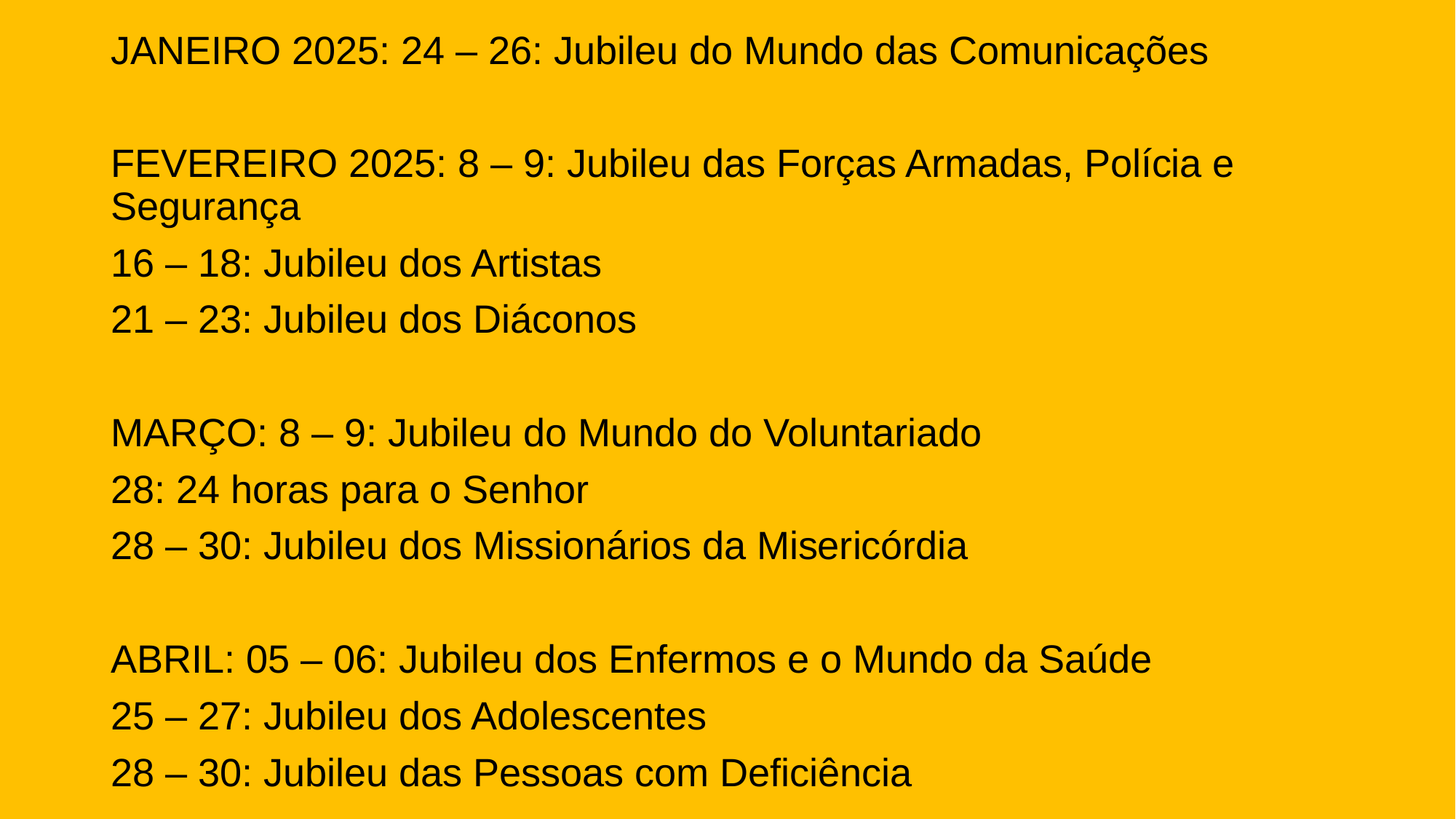

JANEIRO 2025: 24 – 26: Jubileu do Mundo das Comunicações

FEVEREIRO 2025: 8 – 9: Jubileu das Forças Armadas, Polícia e Segurança
16 – 18: Jubileu dos Artistas
21 – 23: Jubileu dos Diáconos

MARÇO: 8 – 9: Jubileu do Mundo do Voluntariado
28: 24 horas para o Senhor
28 – 30: Jubileu dos Missionários da Misericórdia

ABRIL: 05 – 06: Jubileu dos Enfermos e o Mundo da Saúde
25 – 27: Jubileu dos Adolescentes
28 – 30: Jubileu das Pessoas com Deficiência